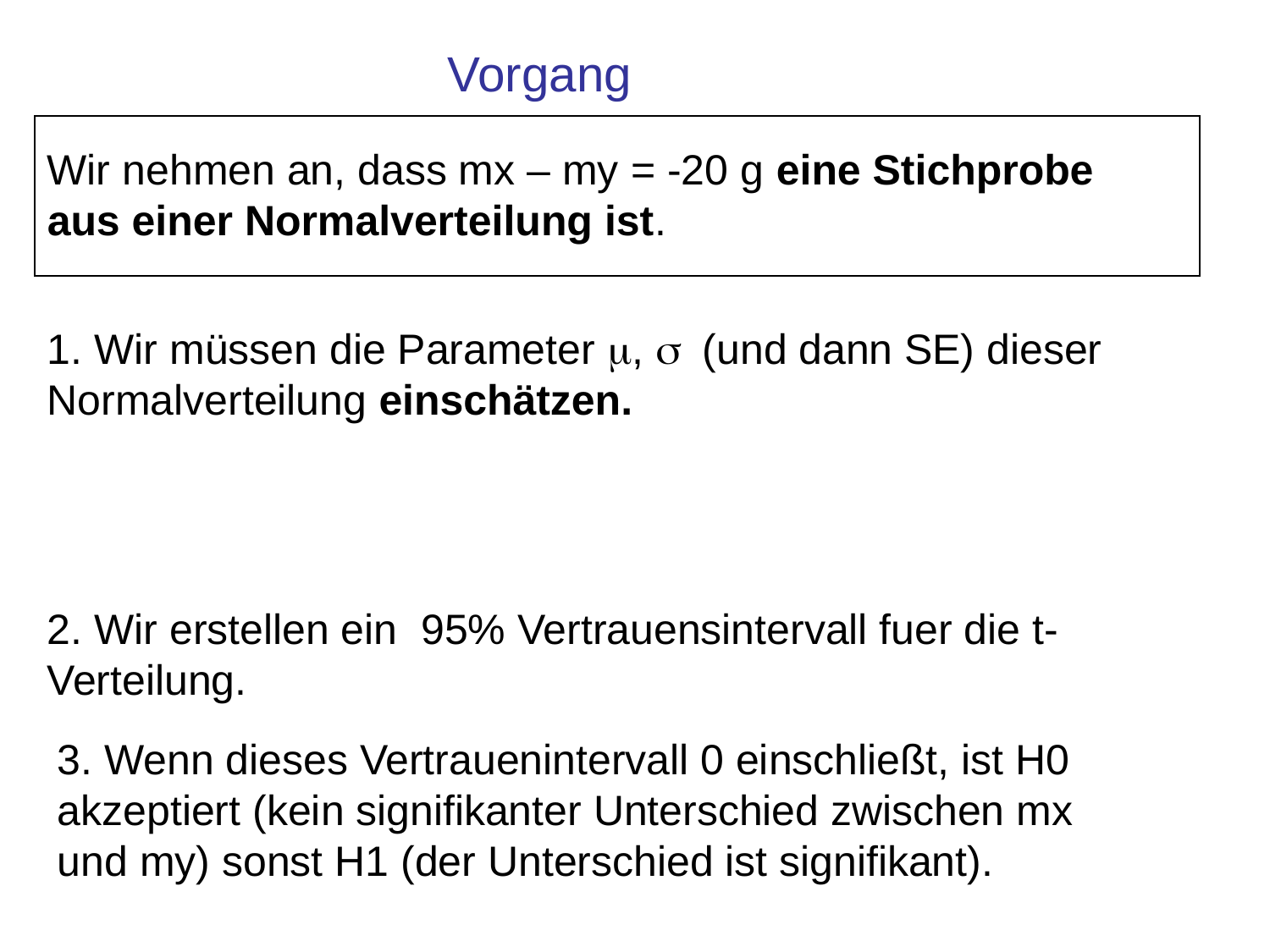

Vorgang

Wir nehmen an, dass mx – my = -20 g eine Stichprobe aus einer Normalverteilung ist.
1. Wir müssen die Parameter μ, σ (und dann SE) dieser Normalverteilung einschätzen.
2. Wir erstellen ein  95% Vertrauensintervall fuer die t-Verteilung.
3. Wenn dieses Vertrauenintervall 0 einschließt, ist H0 akzeptiert (kein signifikanter Unterschied zwischen mx und my) sonst H1 (der Unterschied ist signifikant).